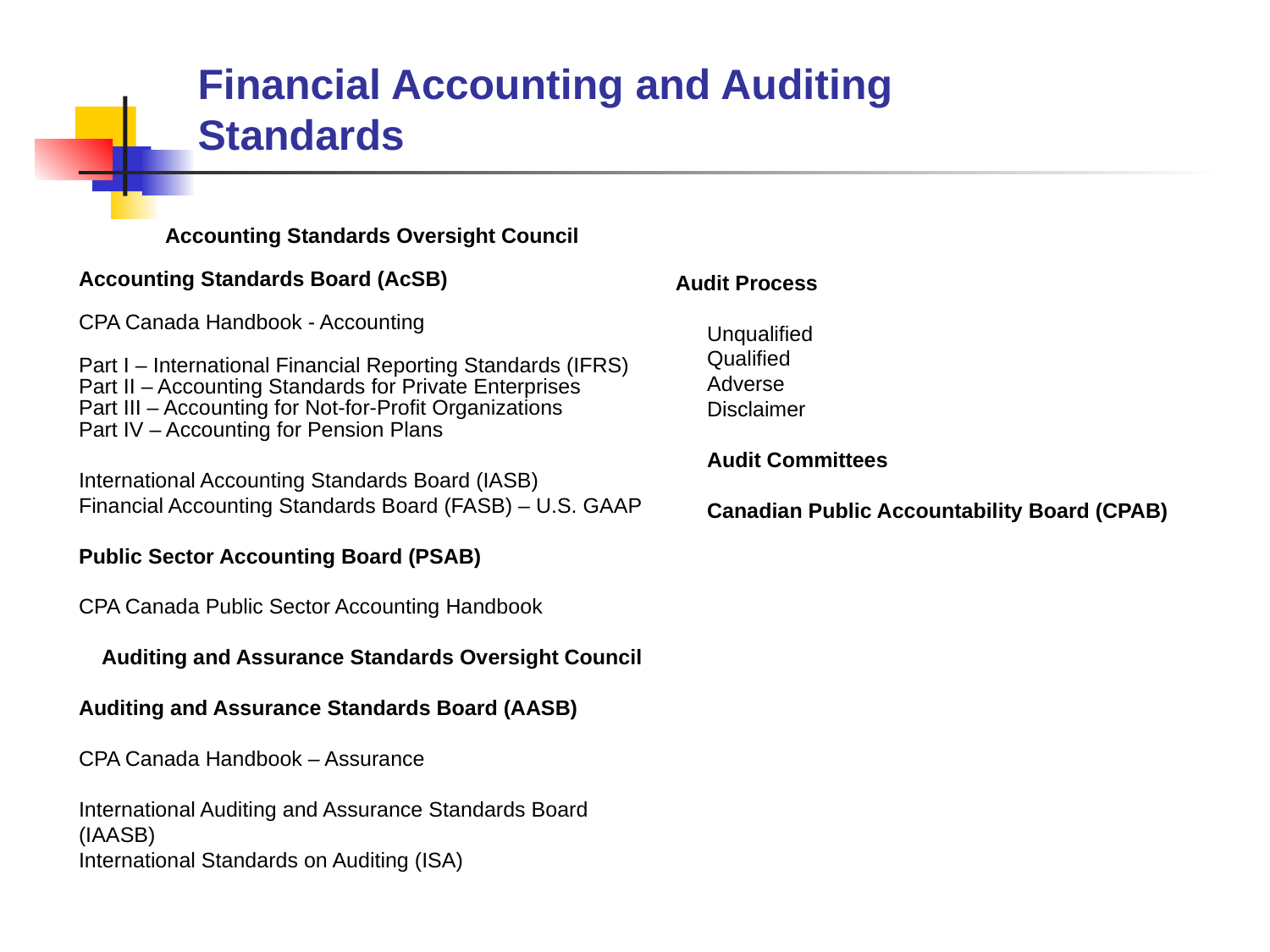

# Financial Accounting and Auditing Standards
Accounting Standards Oversight Council

Accounting Standards Board (AcSB)

CPA Canada Handbook - Accounting

Part I – International Financial Reporting Standards (IFRS)
Part II – Accounting Standards for Private Enterprises
Part III – Accounting for Not-for-Profit Organizations
Part IV – Accounting for Pension Plans

International Accounting Standards Board (IASB)
Financial Accounting Standards Board (FASB) – U.S. GAAP

Public Sector Accounting Board (PSAB)

CPA Canada Public Sector Accounting Handbook

Auditing and Assurance Standards Oversight Council

Auditing and Assurance Standards Board (AASB)

CPA Canada Handbook – Assurance

International Auditing and Assurance Standards Board (IAASB)
International Standards on Auditing (ISA)

Audit Process

Unqualified
Qualified
Adverse
Disclaimer

Audit Committees

Canadian Public Accountability Board (CPAB)